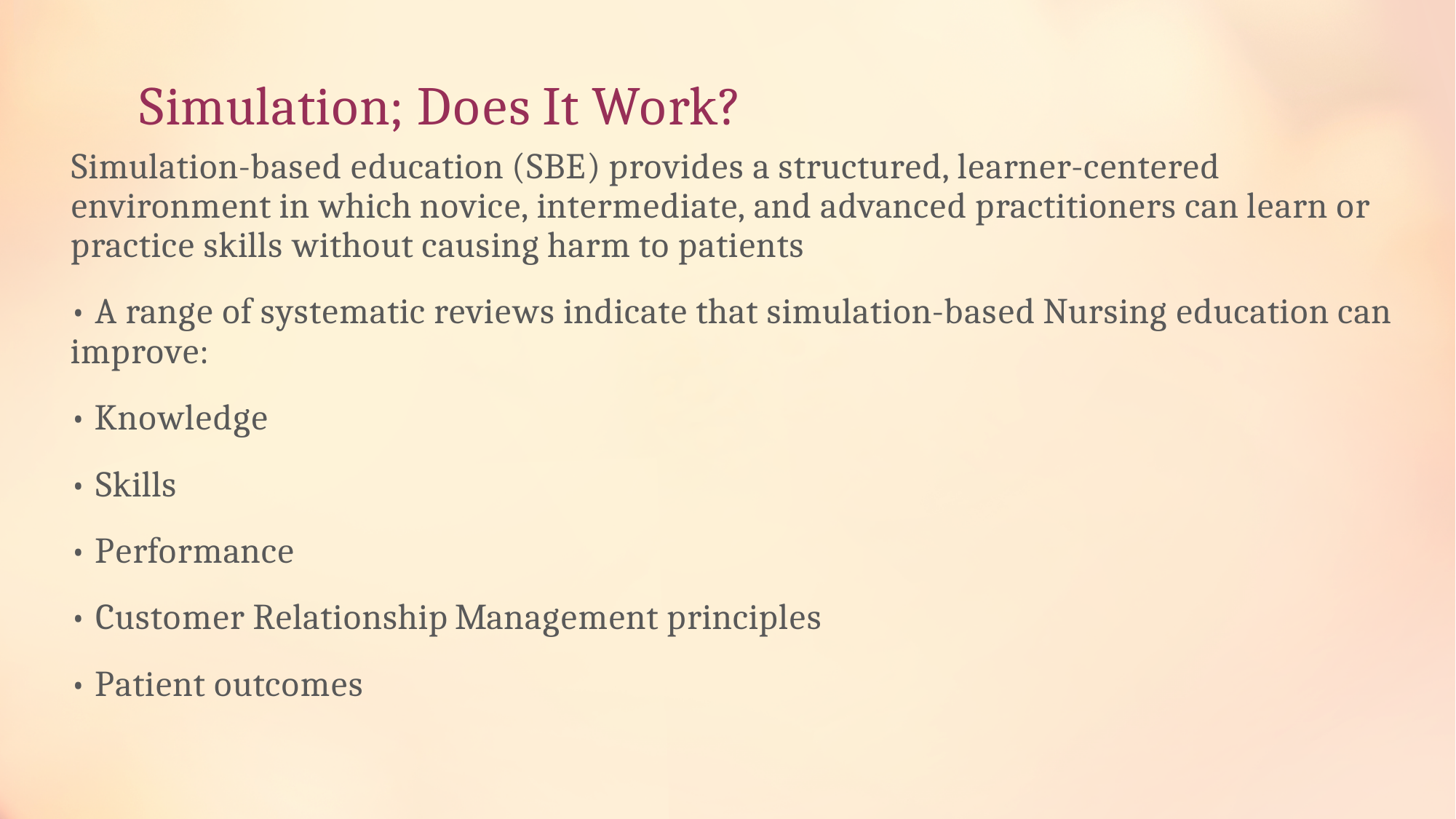

# Simulation; Does It Work?
Simulation-based education (SBE) provides a structured, learner-centered environment in which novice, intermediate, and advanced practitioners can learn or practice skills without causing harm to patients
• A range of systematic reviews indicate that simulation-based Nursing education can improve:
• Knowledge
• Skills
• Performance
• Customer Relationship Management principles
• Patient outcomes